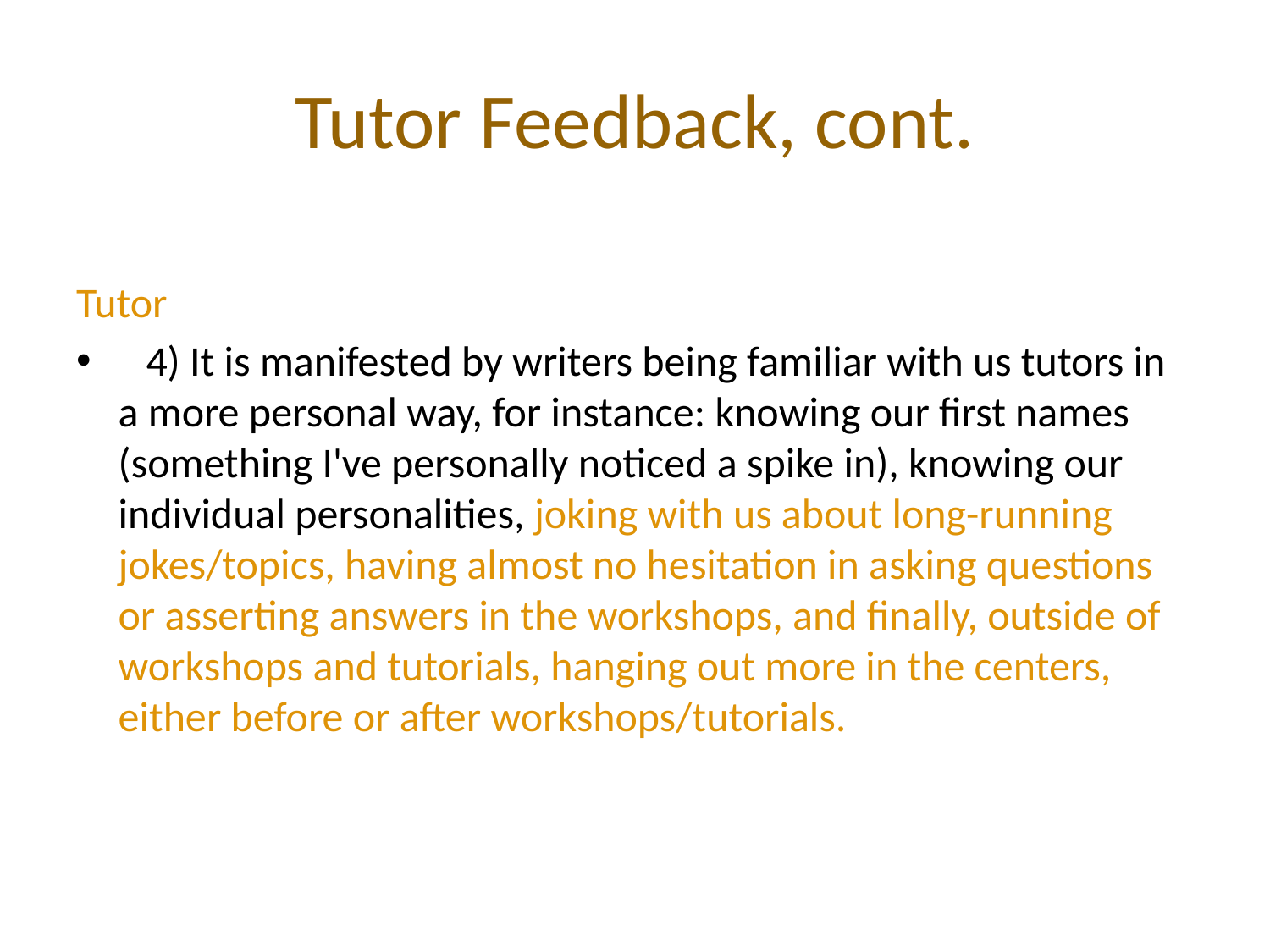

# Tutor Feedback, cont.
Tutor
   4) It is manifested by writers being familiar with us tutors in a more personal way, for instance: knowing our first names (something I've personally noticed a spike in), knowing our individual personalities, joking with us about long-running jokes/topics, having almost no hesitation in asking questions or asserting answers in the workshops, and finally, outside of workshops and tutorials, hanging out more in the centers, either before or after workshops/tutorials.